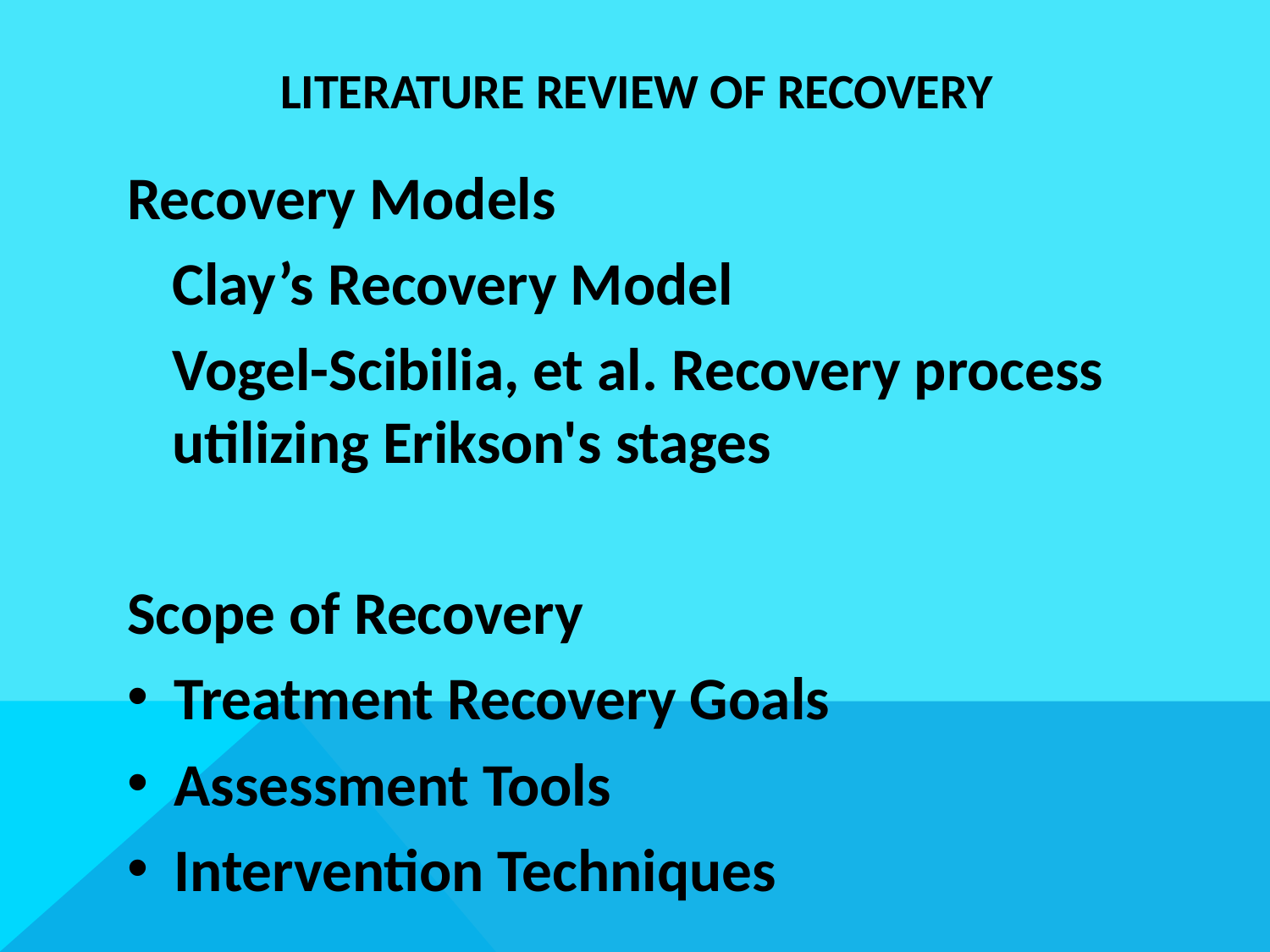

# LITERATURE REVIEW OF RECOVERY
Recovery Models
	Clay’s Recovery Model
	Vogel-Scibilia, et al. Recovery process utilizing Erikson's stages

Scope of Recovery
  Treatment Recovery Goals
  Assessment Tools
  Intervention Techniques